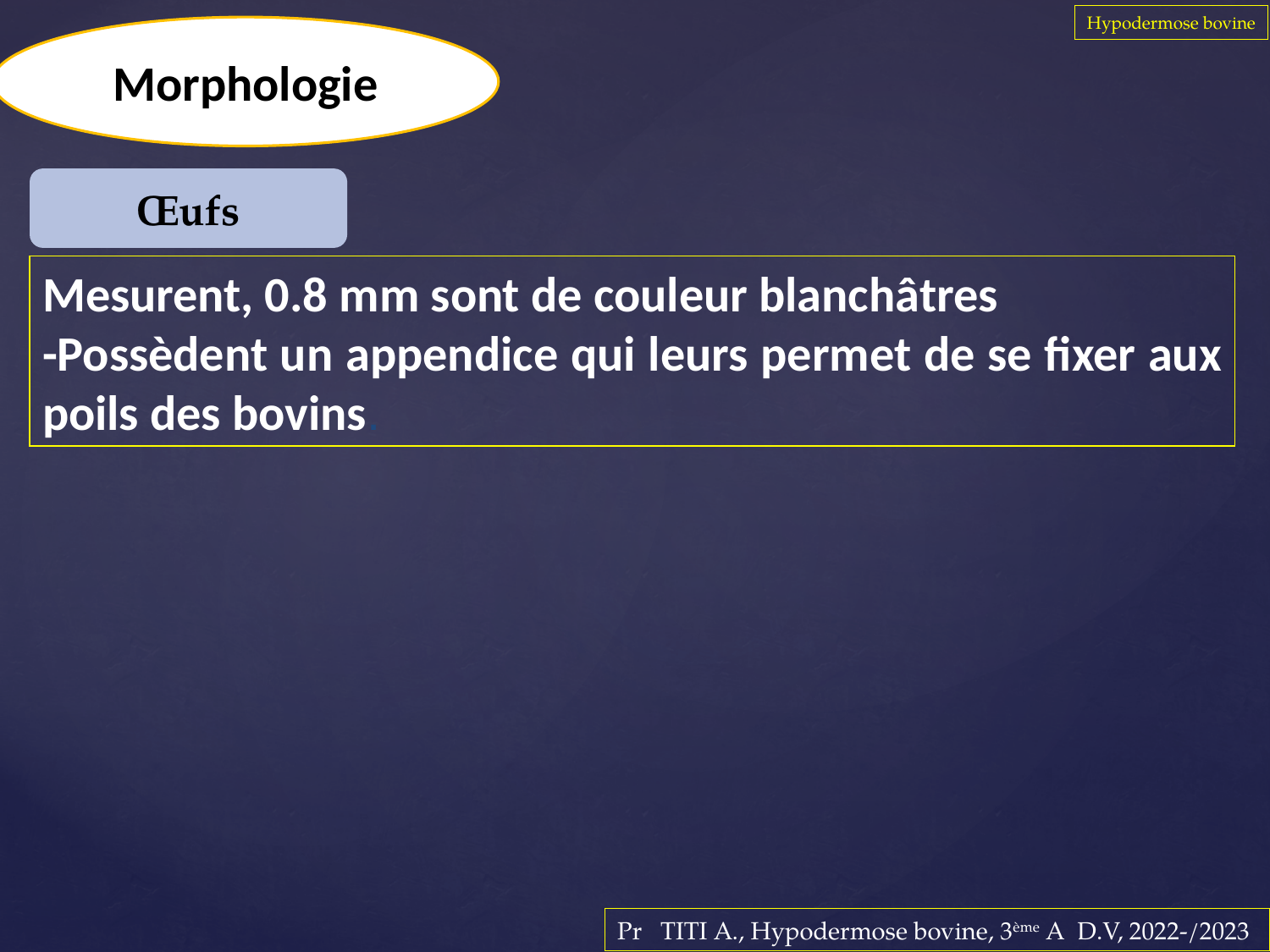

Hypodermose bovine
Morphologie
Œufs
Mesurent, 0.8 mm sont de couleur blanchâtres
-Possèdent un appendice qui leurs permet de se fixer aux poils des bovins.
Pr   TITI A., Hypodermose bovine, 3ème A  D.V, 2022-/2023